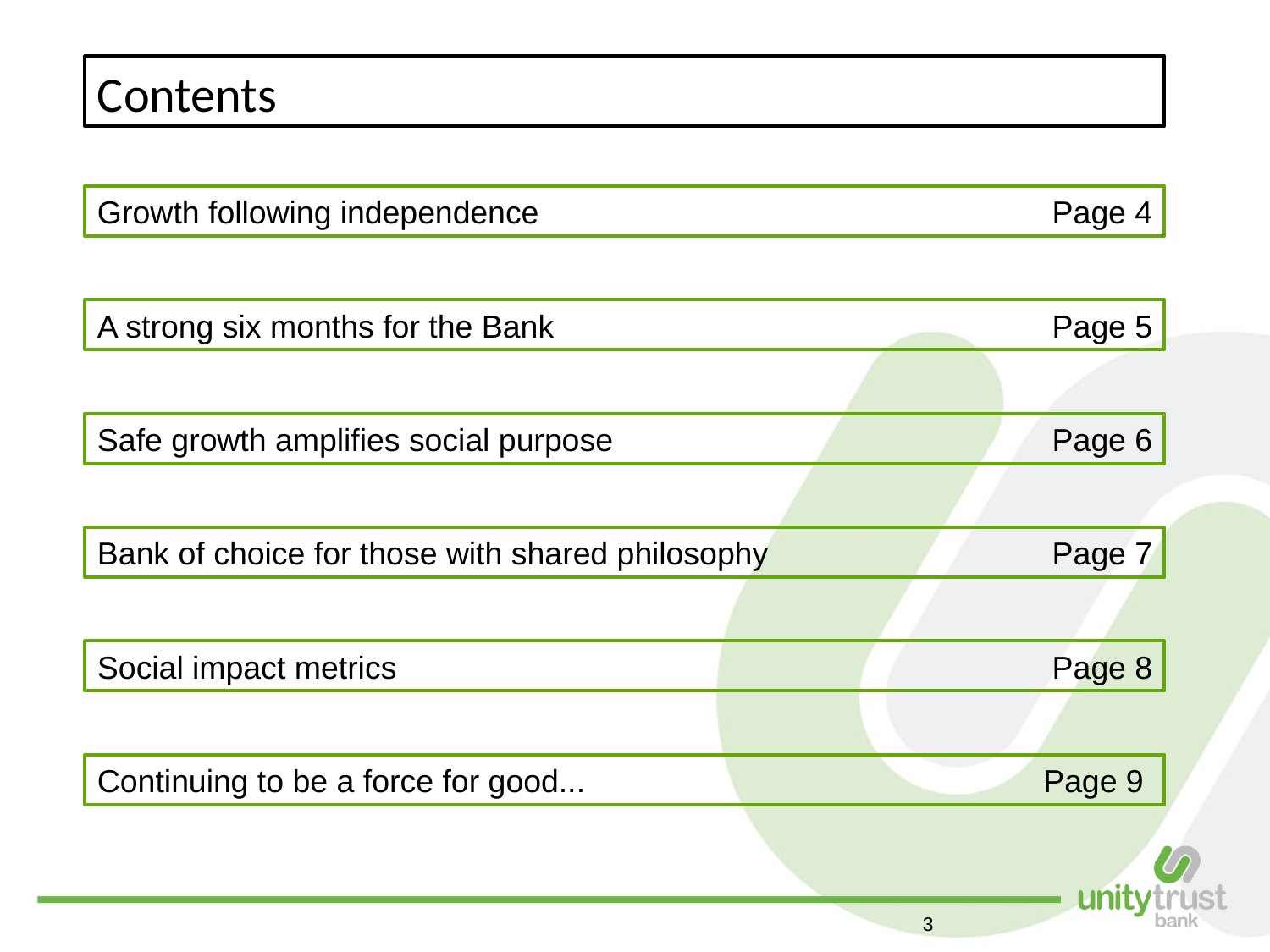

Contents

Growth following independence
Page 4

A strong six months for the Bank
Page 5

Safe growth amplifies social purpose
Page 6

Bank of choice for those with shared philosophy
Page 7

Social impact metrics
Page 8

Continuing to be a force for good...
Page 9
3